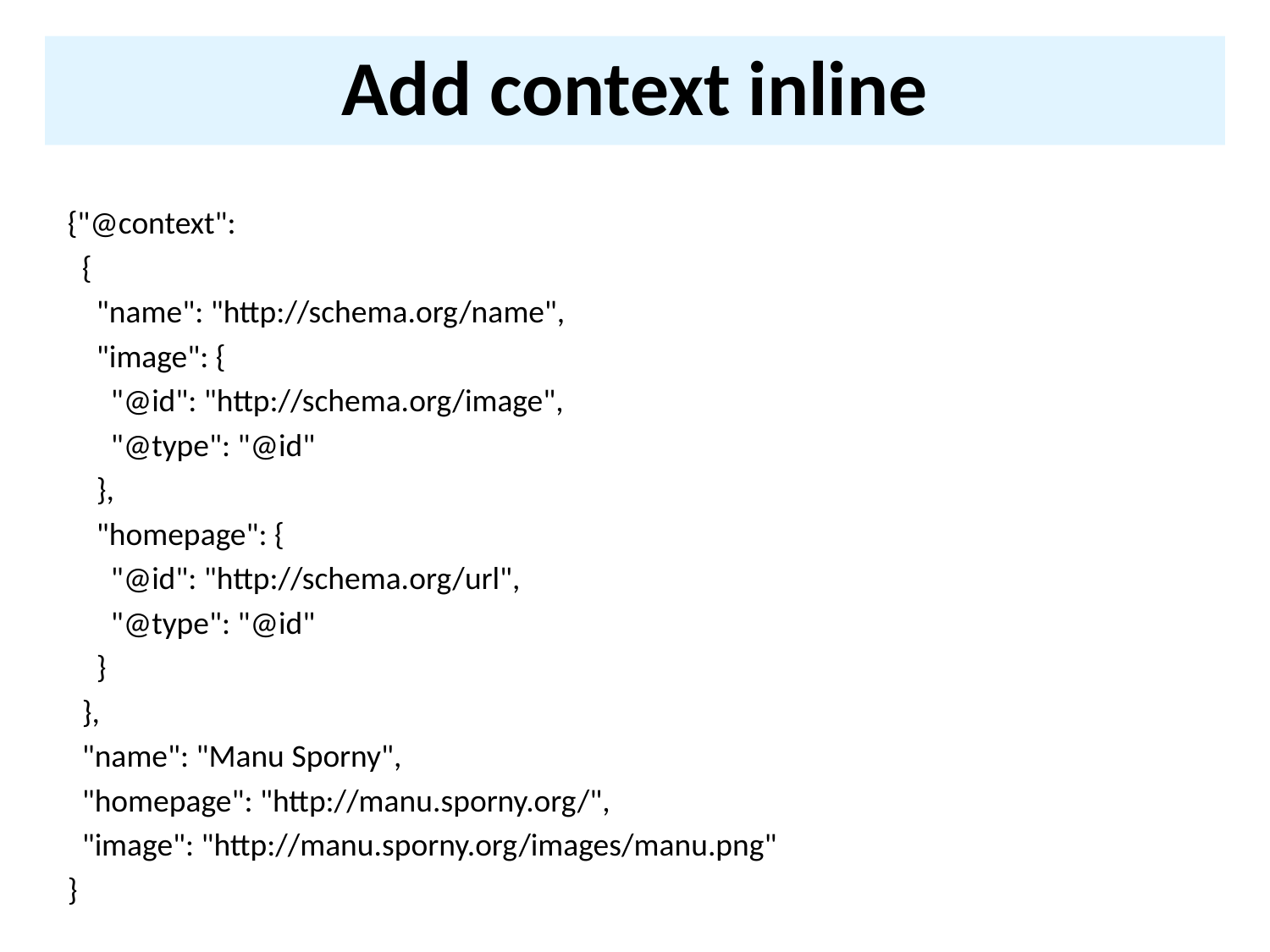

# Add context inline
{"@context":
  {
    "name": "http://schema.org/name",
    "image": {
      "@id": "http://schema.org/image",
      "@type": "@id"
    },
    "homepage": {
      "@id": "http://schema.org/url",
      "@type": "@id"
    }
  },
  "name": "Manu Sporny",
  "homepage": "http://manu.sporny.org/",
  "image": "http://manu.sporny.org/images/manu.png"
}